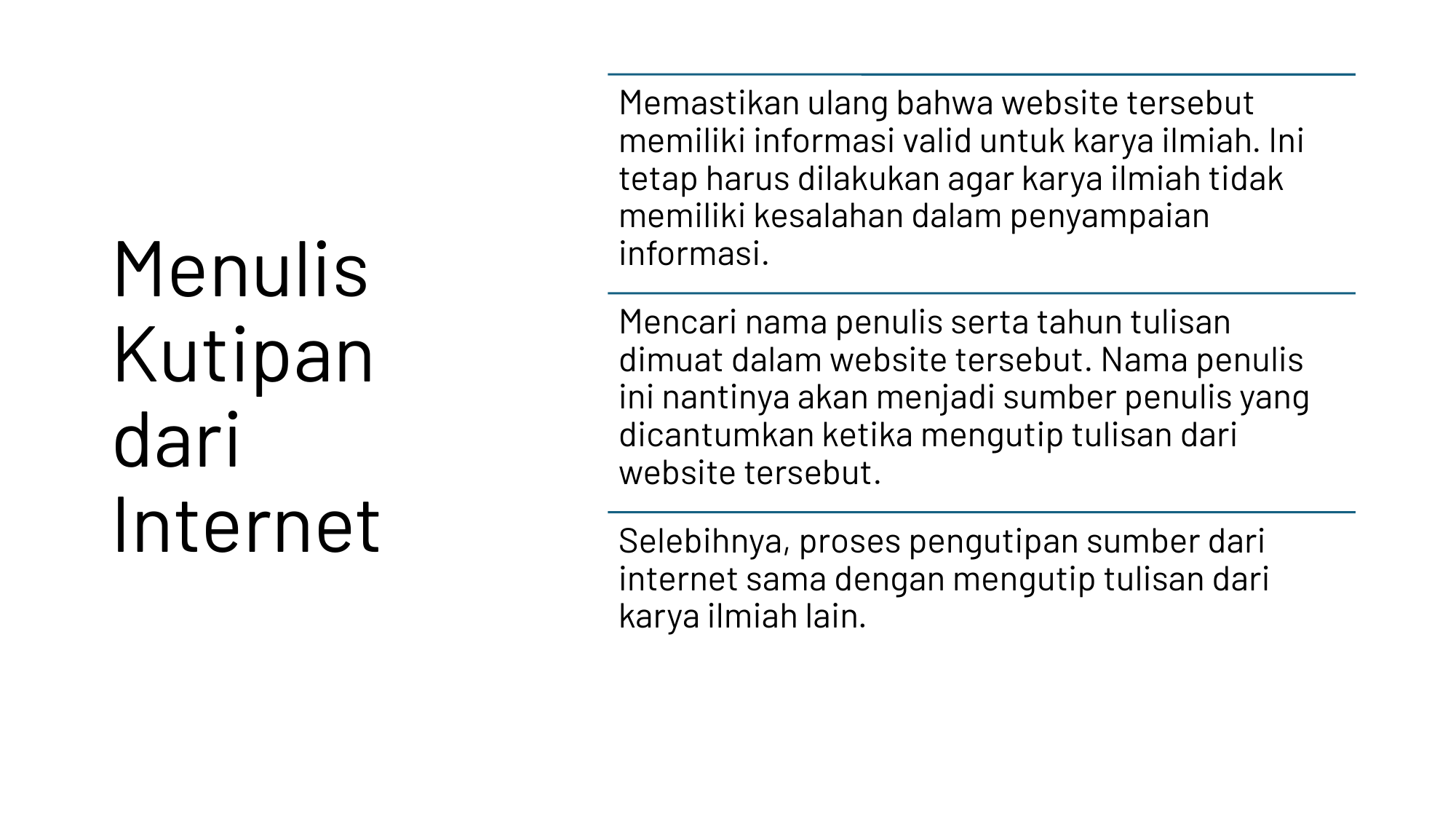

# Menulis Kutipan dari Internet
Memastikan ulang bahwa website tersebut memiliki informasi valid untuk karya ilmiah. Ini tetap harus dilakukan agar karya ilmiah tidak memiliki kesalahan dalam penyampaian informasi.
Mencari nama penulis serta tahun tulisan dimuat dalam website tersebut. Nama penulis ini nantinya akan menjadi sumber penulis yang dicantumkan ketika mengutip tulisan dari website tersebut.
Selebihnya, proses pengutipan sumber dari internet sama dengan mengutip tulisan dari karya ilmiah lain.